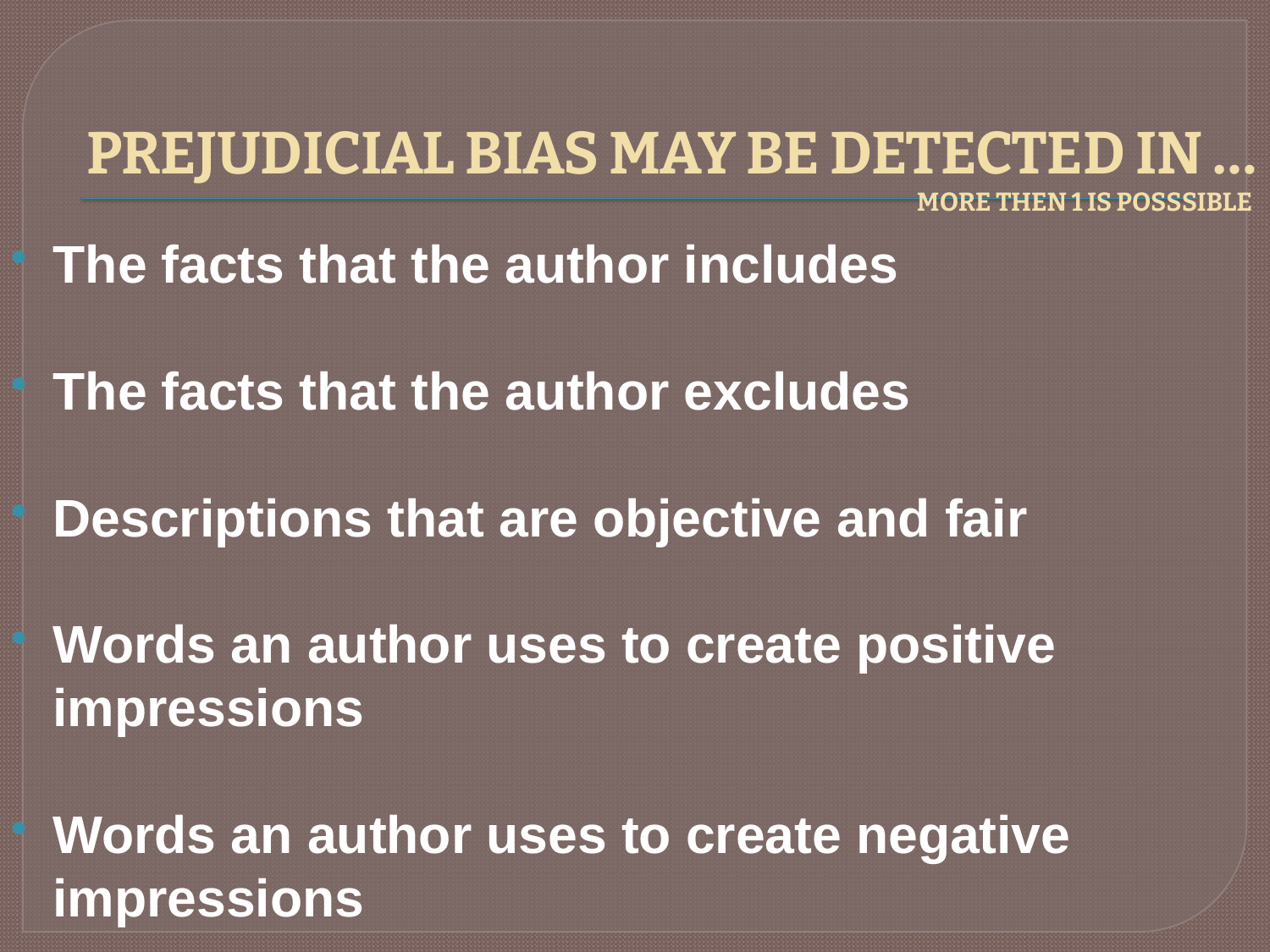

# PREJUDICIAL BIAS MAY BE DETECTED IN … MORE THEN 1 IS POSSSIBLE
The facts that the author includes

The facts that the author excludes

Descriptions that are objective and fair

Words an author uses to create positive impressions

Words an author uses to create negative impressions